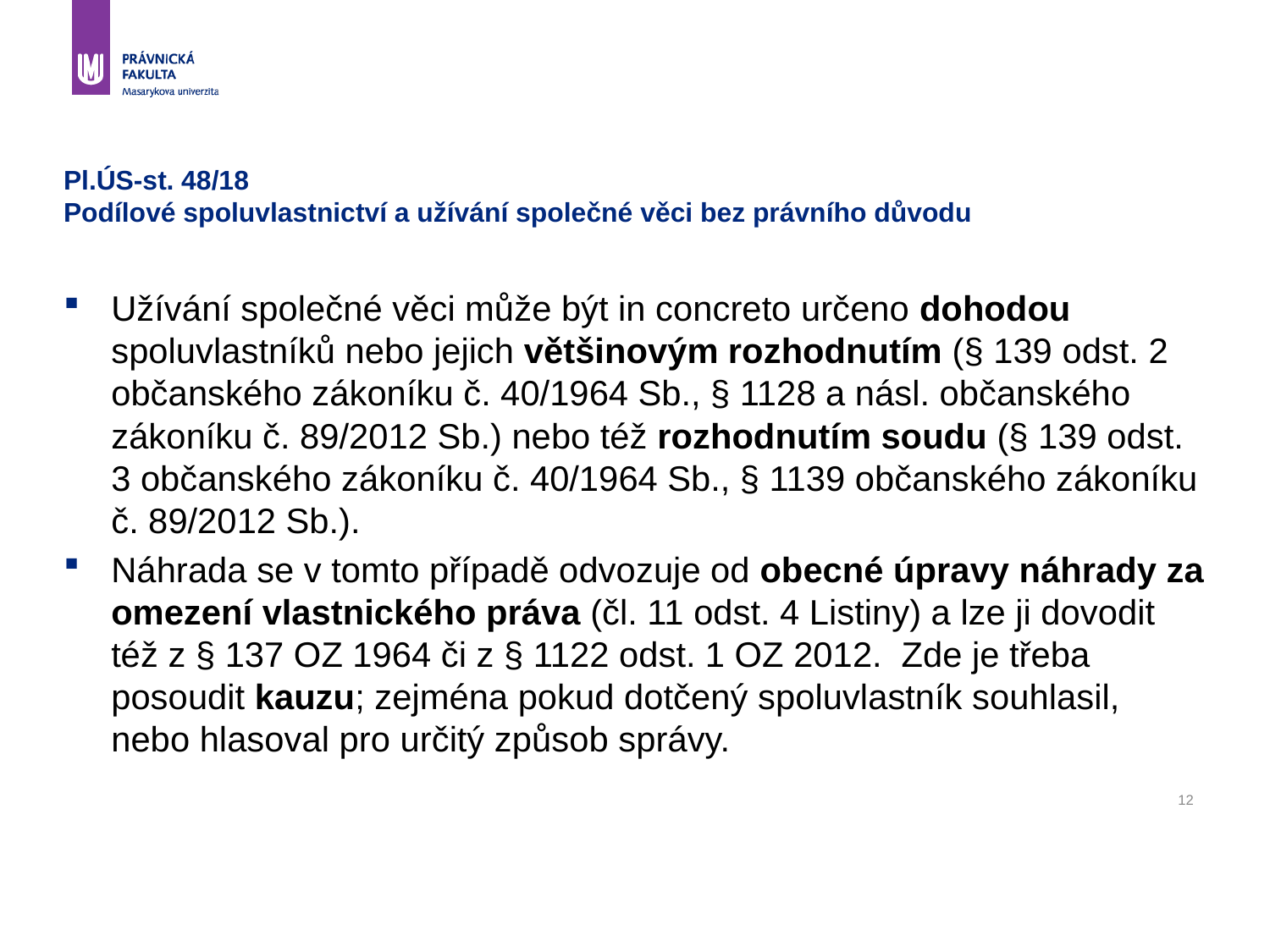

# Pl.ÚS-st. 48/18 Podílové spoluvlastnictví a užívání společné věci bez právního důvodu
Užívání společné věci může být in concreto určeno dohodou spoluvlastníků nebo jejich většinovým rozhodnutím (§ 139 odst. 2 občanského zákoníku č. 40/1964 Sb., § 1128 a násl. občanského zákoníku č. 89/2012 Sb.) nebo též rozhodnutím soudu (§ 139 odst. 3 občanského zákoníku č. 40/1964 Sb., § 1139 občanského zákoníku č. 89/2012 Sb.).
Náhrada se v tomto případě odvozuje od obecné úpravy náhrady za omezení vlastnického práva (čl. 11 odst. 4 Listiny) a lze ji dovodit též z § 137 OZ 1964 či z § 1122 odst. 1 OZ 2012.  Zde je třeba posoudit kauzu; zejména pokud dotčený spoluvlastník souhlasil, nebo hlasoval pro určitý způsob správy.

12